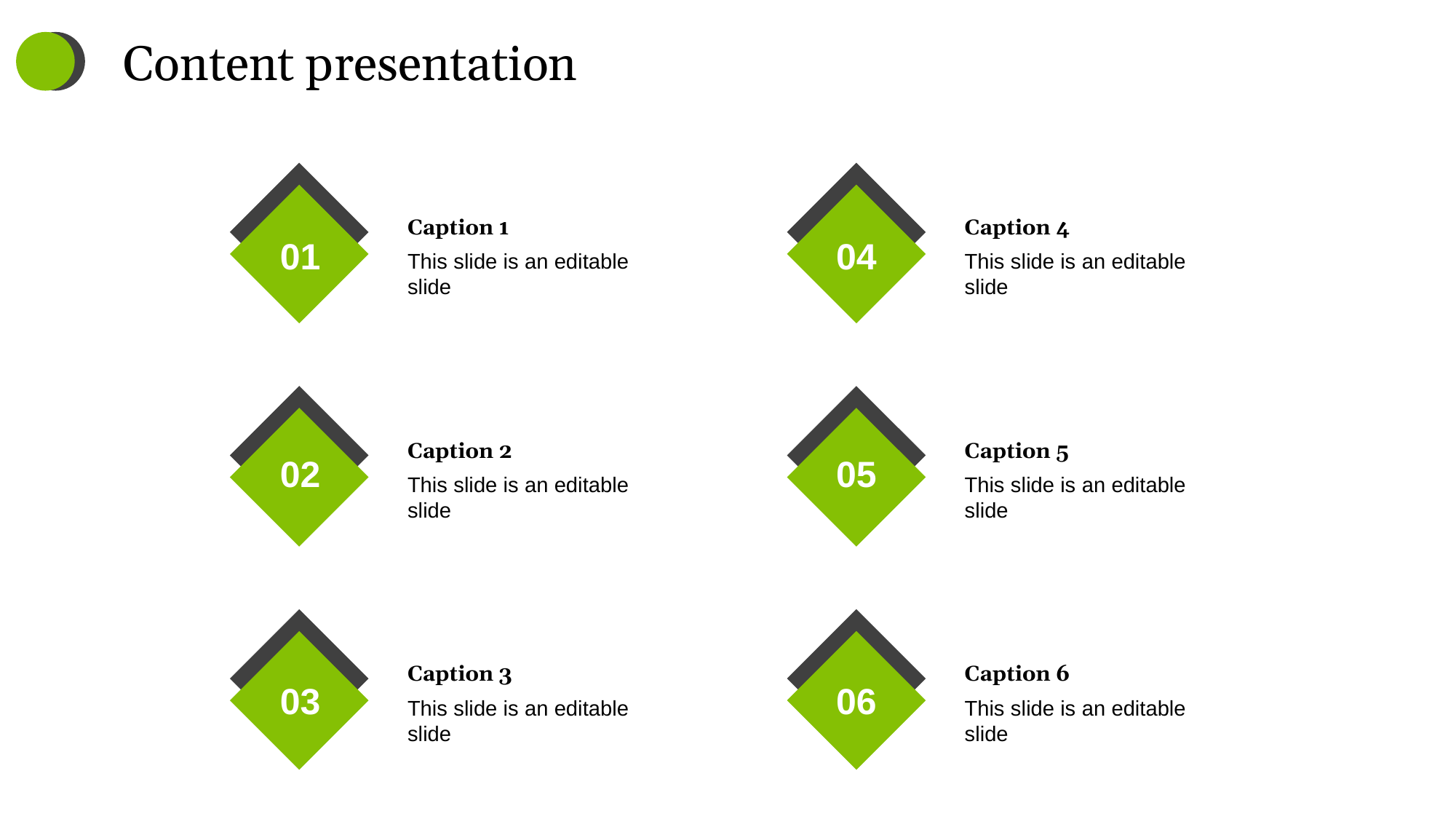

Content presentation

Caption 1
This slide is an editable slide

Caption 4
This slide is an editable slide

Caption 2
This slide is an editable slide

Caption 5
This slide is an editable slide

Caption 3
This slide is an editable slide

Caption 6
This slide is an editable slide
01
04
02
05
03
06